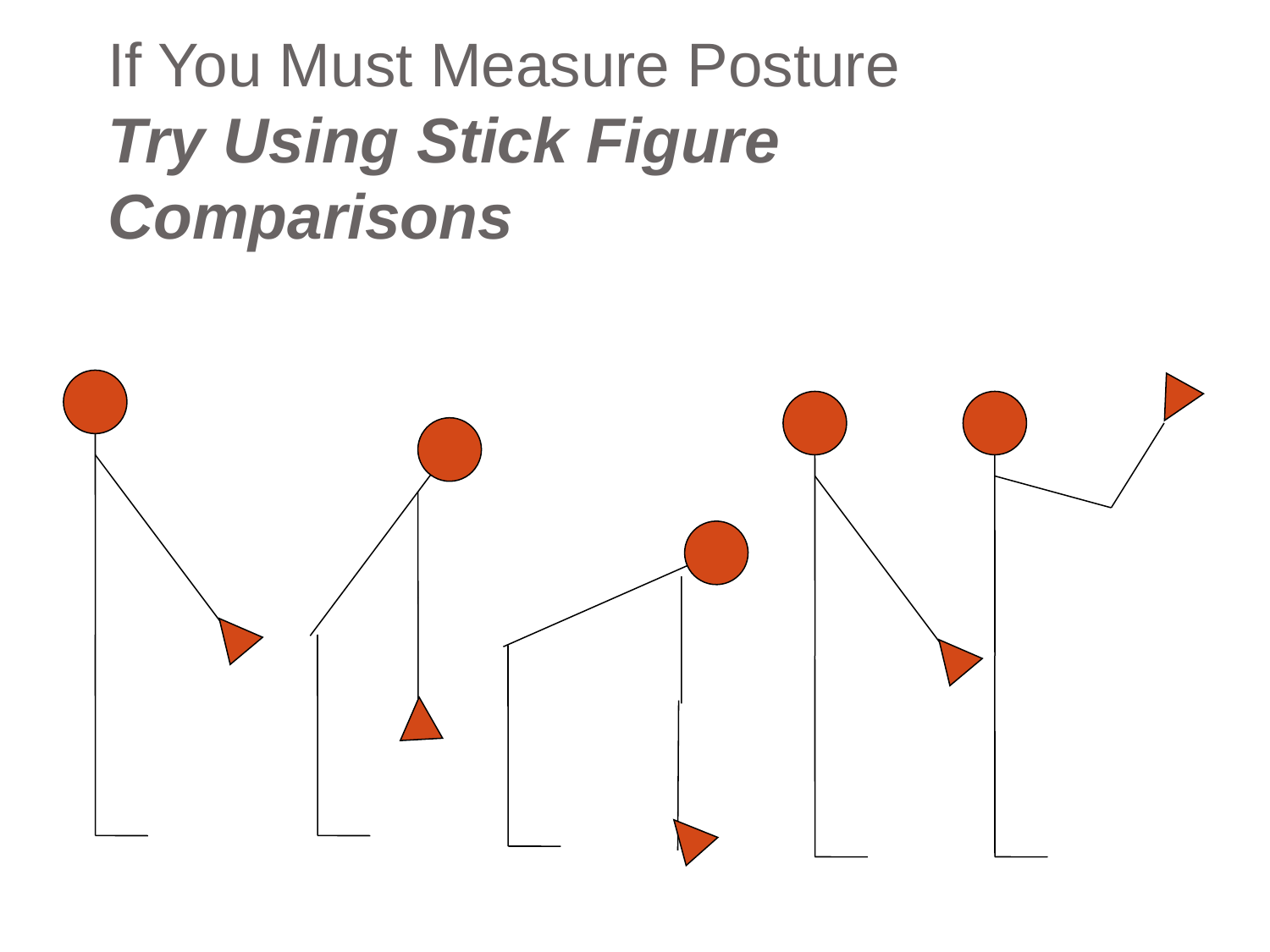

# If You Must Measure Posture Try Using Stick Figure Comparisons

© Brian Peacock Ergonomics (BPE) Pte. Ltd.